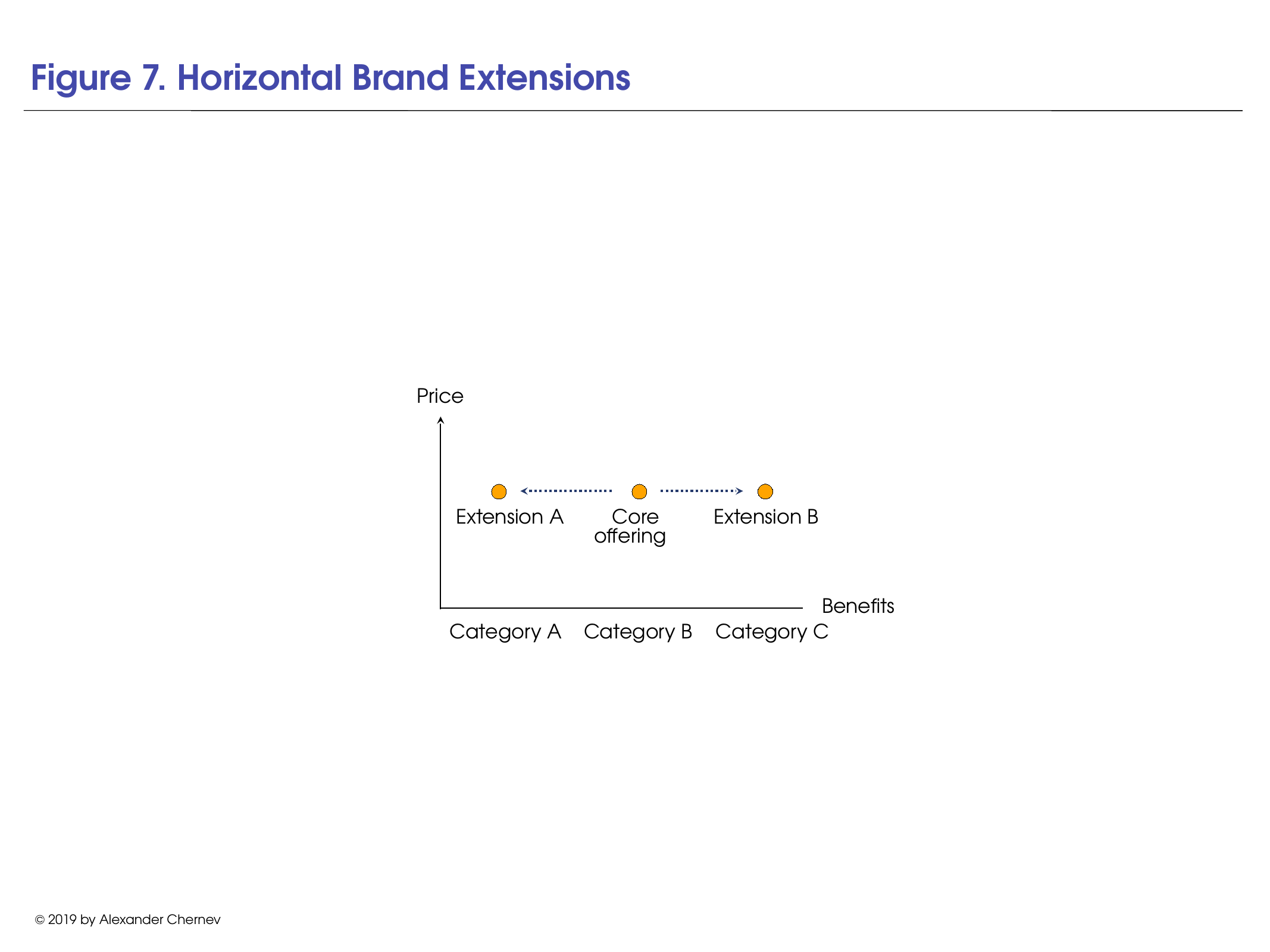

# Figure 7. Horizontal Brand Extensions

Price

Extension A
Core
offering
Extension B
Benefits

Category A
Category B
Category C